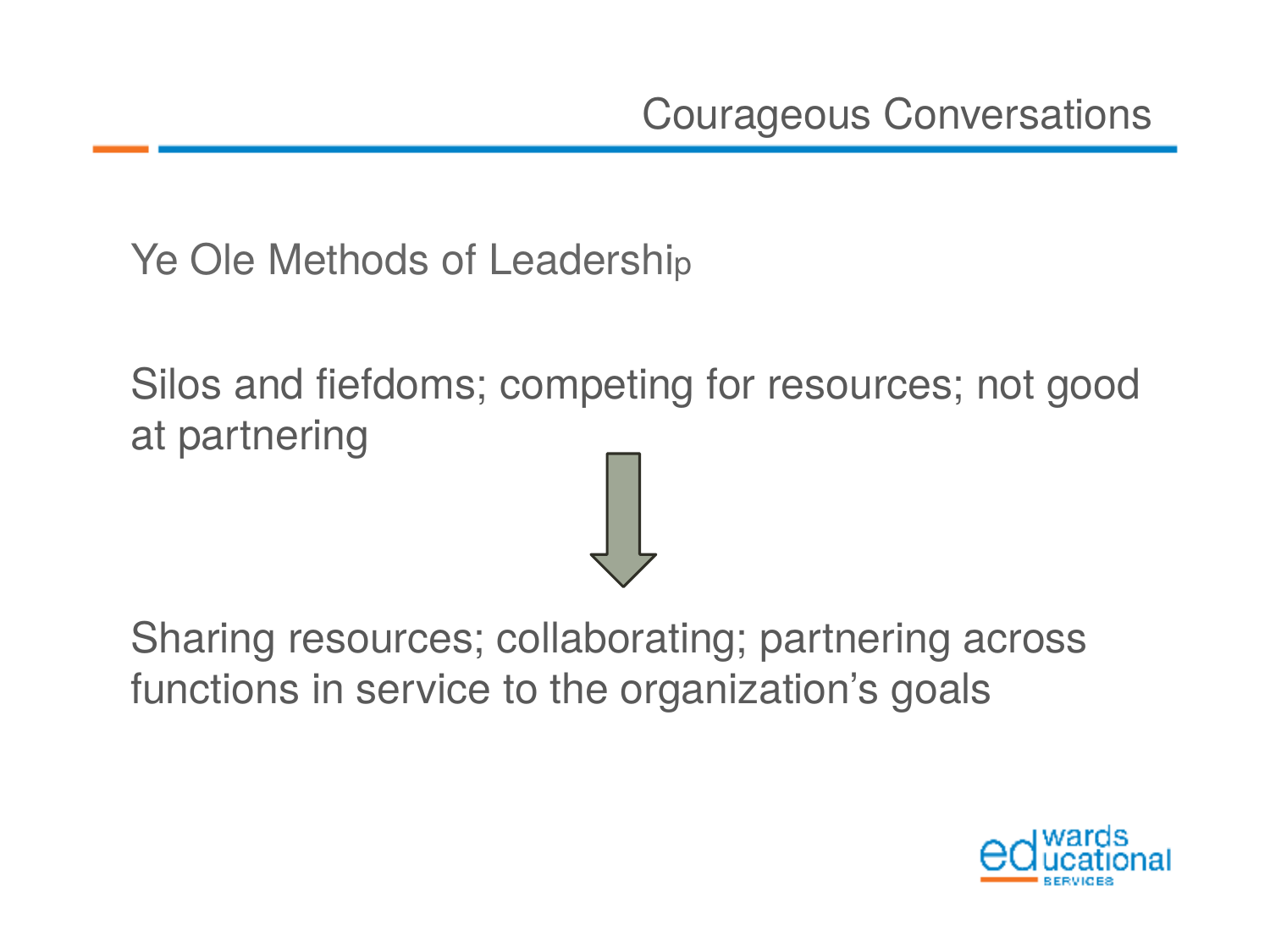

Courageous Conversations

Ye Ole Methods of Leadership

Silos and fiefdoms; competing for resources; not good at partnering

Sharing resources; collaborating; partnering across functions in service to the organization’s goals